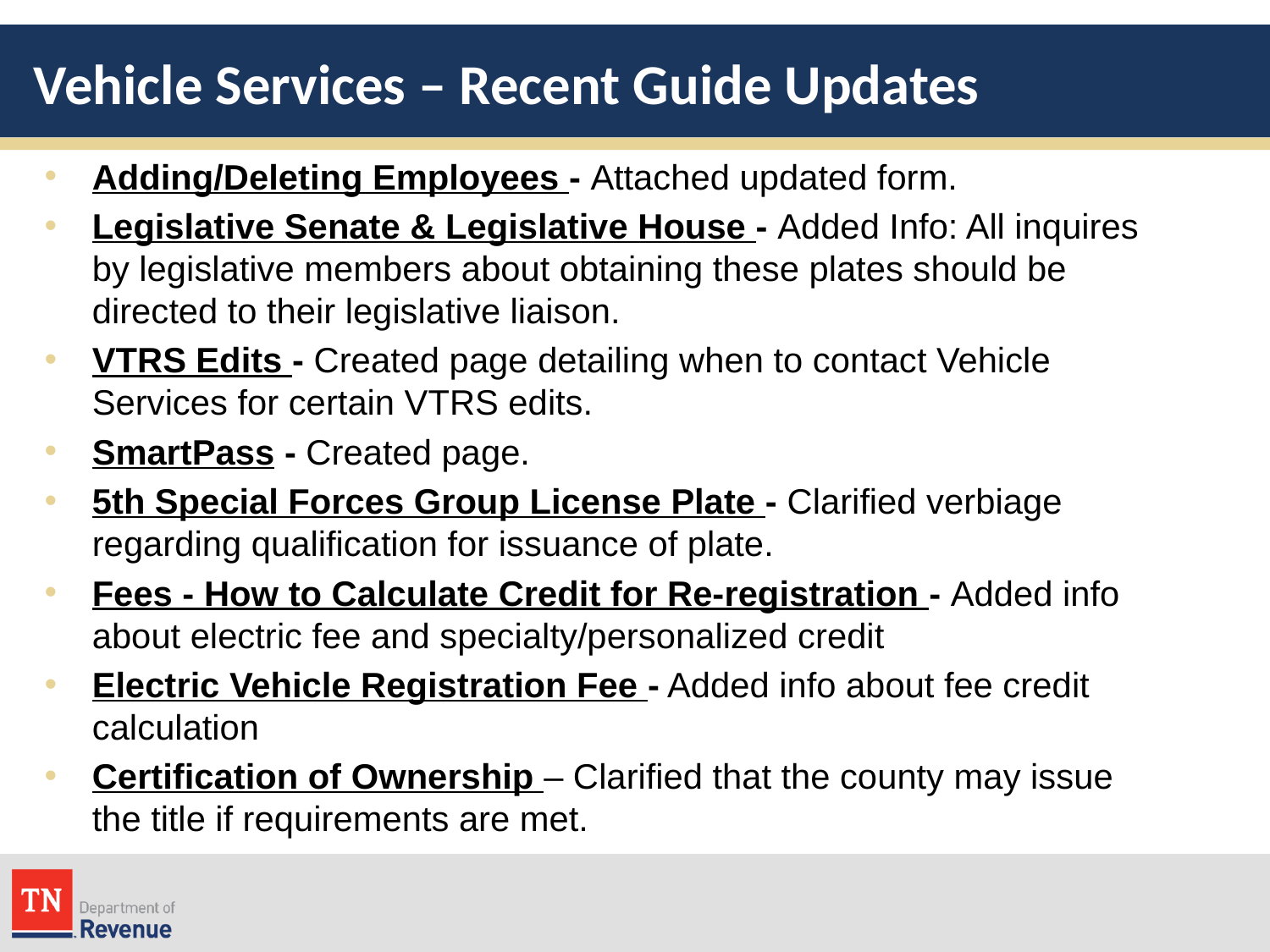

# Vehicle Services – Recent Guide Updates
Adding/Deleting Employees - Attached updated form.
Legislative Senate & Legislative House - Added Info: All inquires by legislative members about obtaining these plates should be directed to their legislative liaison.
VTRS Edits - Created page detailing when to contact Vehicle Services for certain VTRS edits.
SmartPass - Created page.
5th Special Forces Group License Plate - Clarified verbiage regarding qualification for issuance of plate.
Fees - How to Calculate Credit for Re-registration - Added info about electric fee and specialty/personalized credit
Electric Vehicle Registration Fee - Added info about fee credit calculation
Certification of Ownership – Clarified that the county may issue the title if requirements are met.